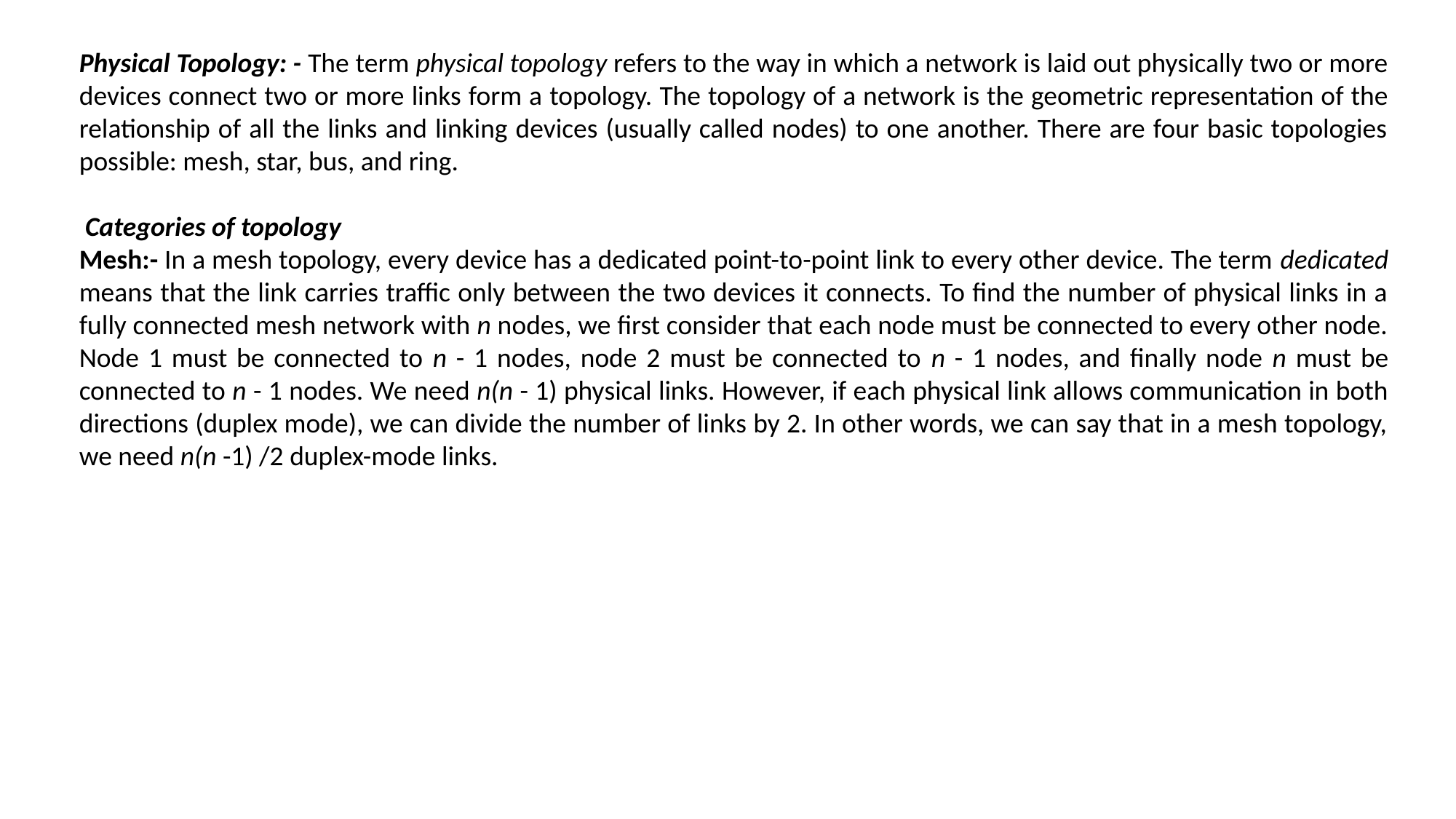

Physical Topology: - The term physical topology refers to the way in which a network is laid out physically two or more devices connect two or more links form a topology. The topology of a network is the geometric representation of the relationship of all the links and linking devices (usually called nodes) to one another. There are four basic topologies possible: mesh, star, bus, and ring.

 Categories of topology
Mesh:- In a mesh topology, every device has a dedicated point-to-point link to every other device. The term dedicated means that the link carries traffic only between the two devices it connects. To find the number of physical links in a fully connected mesh network with n nodes, we first consider that each node must be connected to every other node. Node 1 must be connected to n - 1 nodes, node 2 must be connected to n - 1 nodes, and finally node n must be connected to n - 1 nodes. We need n(n - 1) physical links. However, if each physical link allows communication in both directions (duplex mode), we can divide the number of links by 2. In other words, we can say that in a mesh topology, we need n(n -1) /2 duplex-mode links.